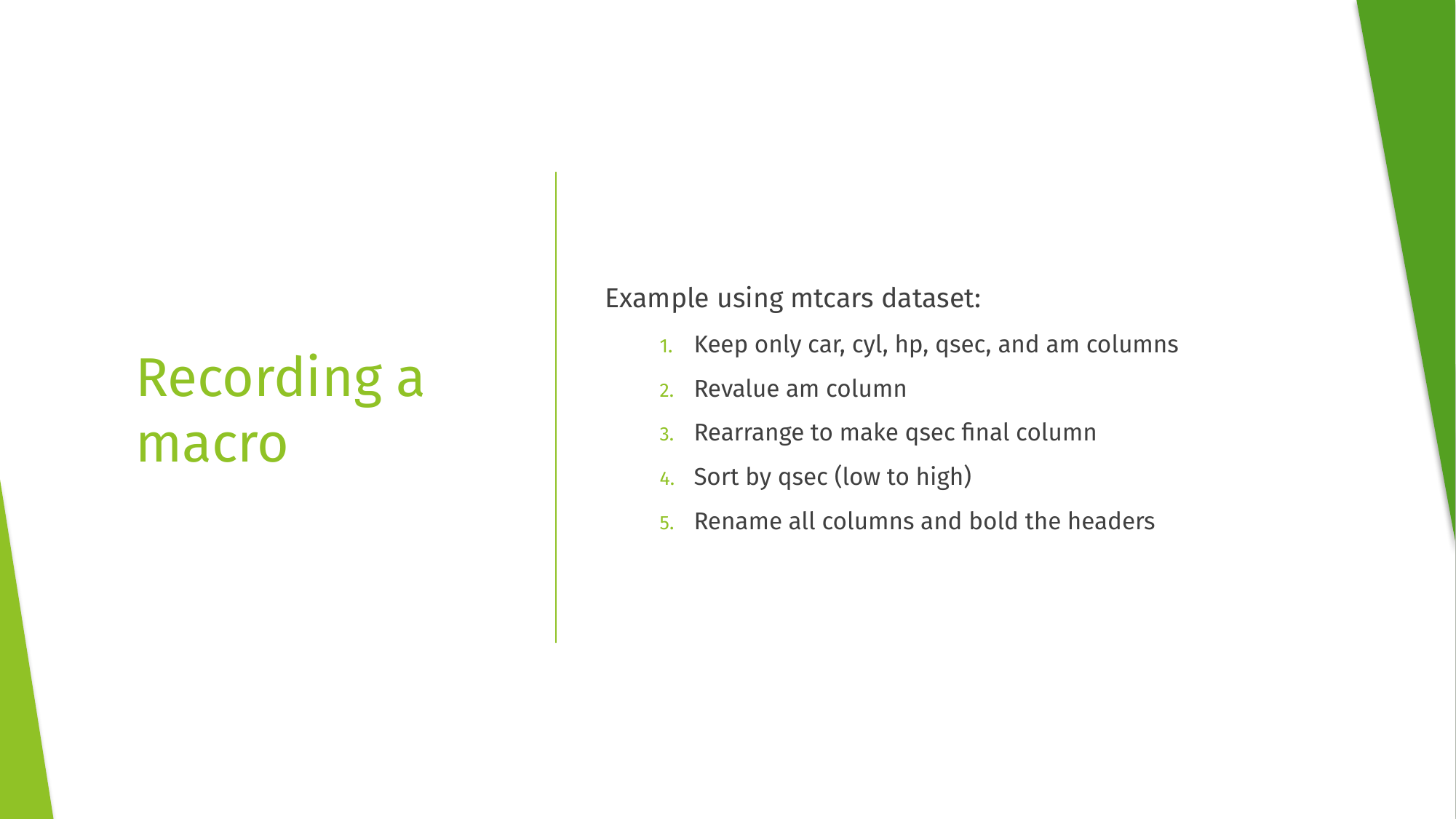

Example using mtcars dataset:
Keep only car, cyl, hp, qsec, and am columns
Revalue am column
Rearrange to make qsec final column
Sort by qsec (low to high)
Rename all columns and bold the headers
# Recording a macro